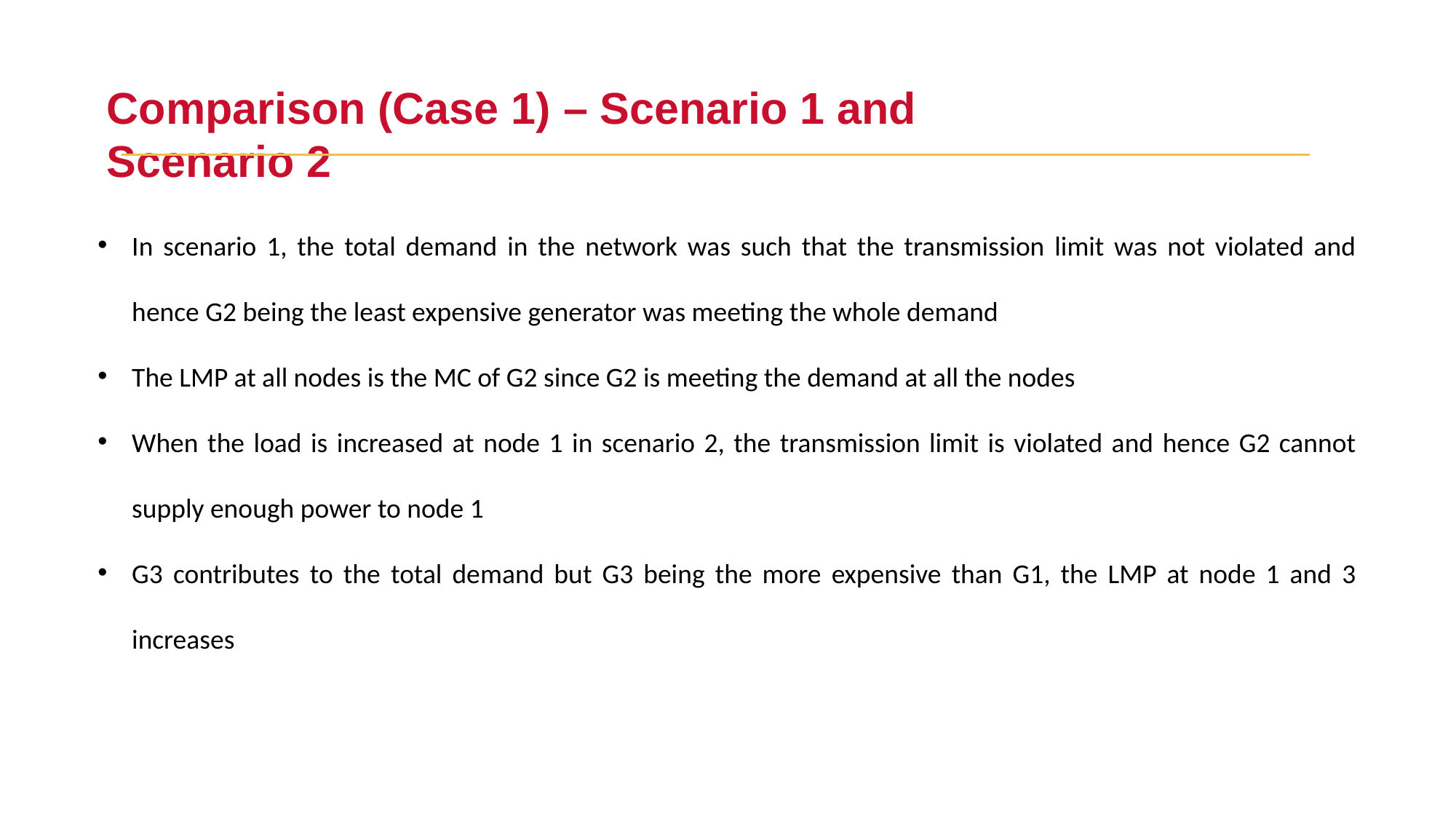

Comparison (Case 1) – Scenario 1 and Scenario 2
In scenario 1, the total demand in the network was such that the transmission limit was not violated and hence G2 being the least expensive generator was meeting the whole demand
The LMP at all nodes is the MC of G2 since G2 is meeting the demand at all the nodes
When the load is increased at node 1 in scenario 2, the transmission limit is violated and hence G2 cannot supply enough power to node 1
G3 contributes to the total demand but G3 being the more expensive than G1, the LMP at node 1 and 3 increases